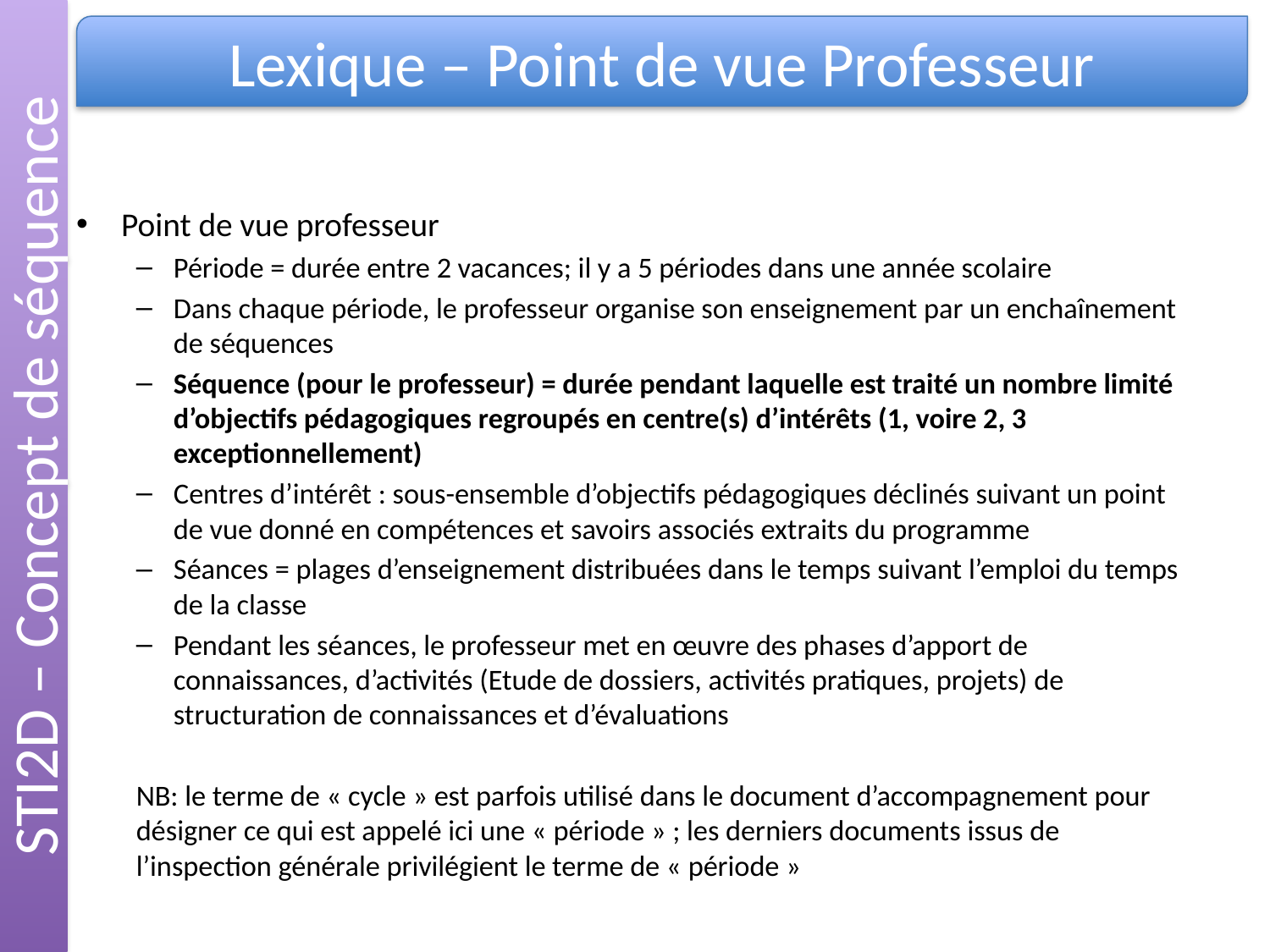

STI2D – Concept de séquence
Lexique – Point de vue Professeur
Point de vue professeur
Période = durée entre 2 vacances; il y a 5 périodes dans une année scolaire
Dans chaque période, le professeur organise son enseignement par un enchaînement de séquences
Séquence (pour le professeur) = durée pendant laquelle est traité un nombre limité d’objectifs pédagogiques regroupés en centre(s) d’intérêts (1, voire 2, 3 exceptionnellement)
Centres d’intérêt : sous-ensemble d’objectifs pédagogiques déclinés suivant un point de vue donné en compétences et savoirs associés extraits du programme
Séances = plages d’enseignement distribuées dans le temps suivant l’emploi du temps de la classe
Pendant les séances, le professeur met en œuvre des phases d’apport de connaissances, d’activités (Etude de dossiers, activités pratiques, projets) de structuration de connaissances et d’évaluations

NB: le terme de « cycle » est parfois utilisé dans le document d’accompagnement pour désigner ce qui est appelé ici une « période » ; les derniers documents issus de l’inspection générale privilégient le terme de « période »